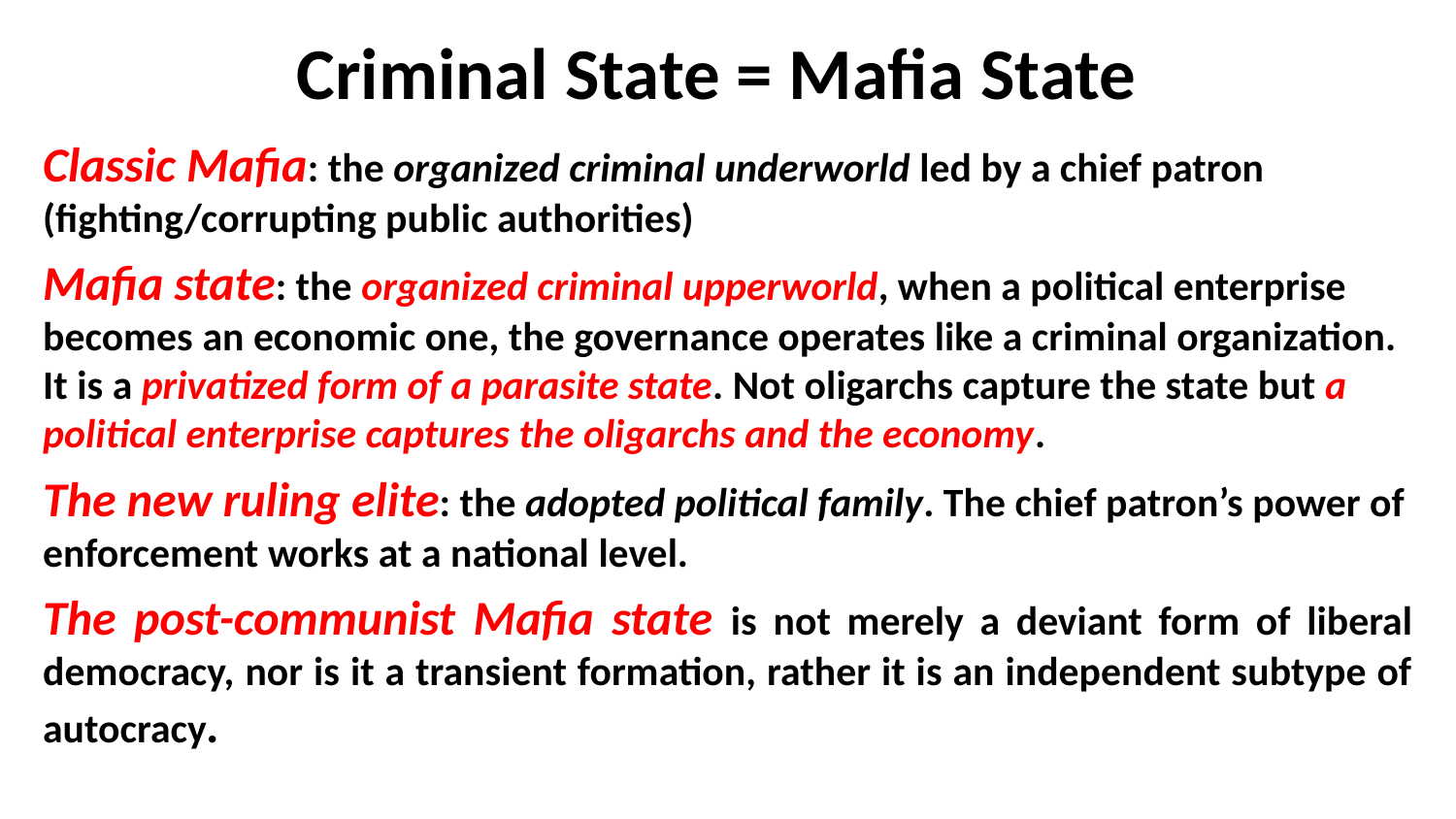

Criminal State = Mafia State
Classic Mafia: the organized criminal underworld led by a chief patron (fighting/corrupting public authorities)
Mafia state: the organized criminal upperworld, when a political enterprise becomes an economic one, the governance operates like a criminal organization. It is a privatized form of a parasite state. Not oligarchs capture the state but a political enterprise captures the oligarchs and the economy.
The new ruling elite: the adopted political family. The chief patron’s power of enforcement works at a national level.
The post-communist Mafia state is not merely a deviant form of liberal democracy, nor is it a transient formation, rather it is an independent subtype of autocracy.